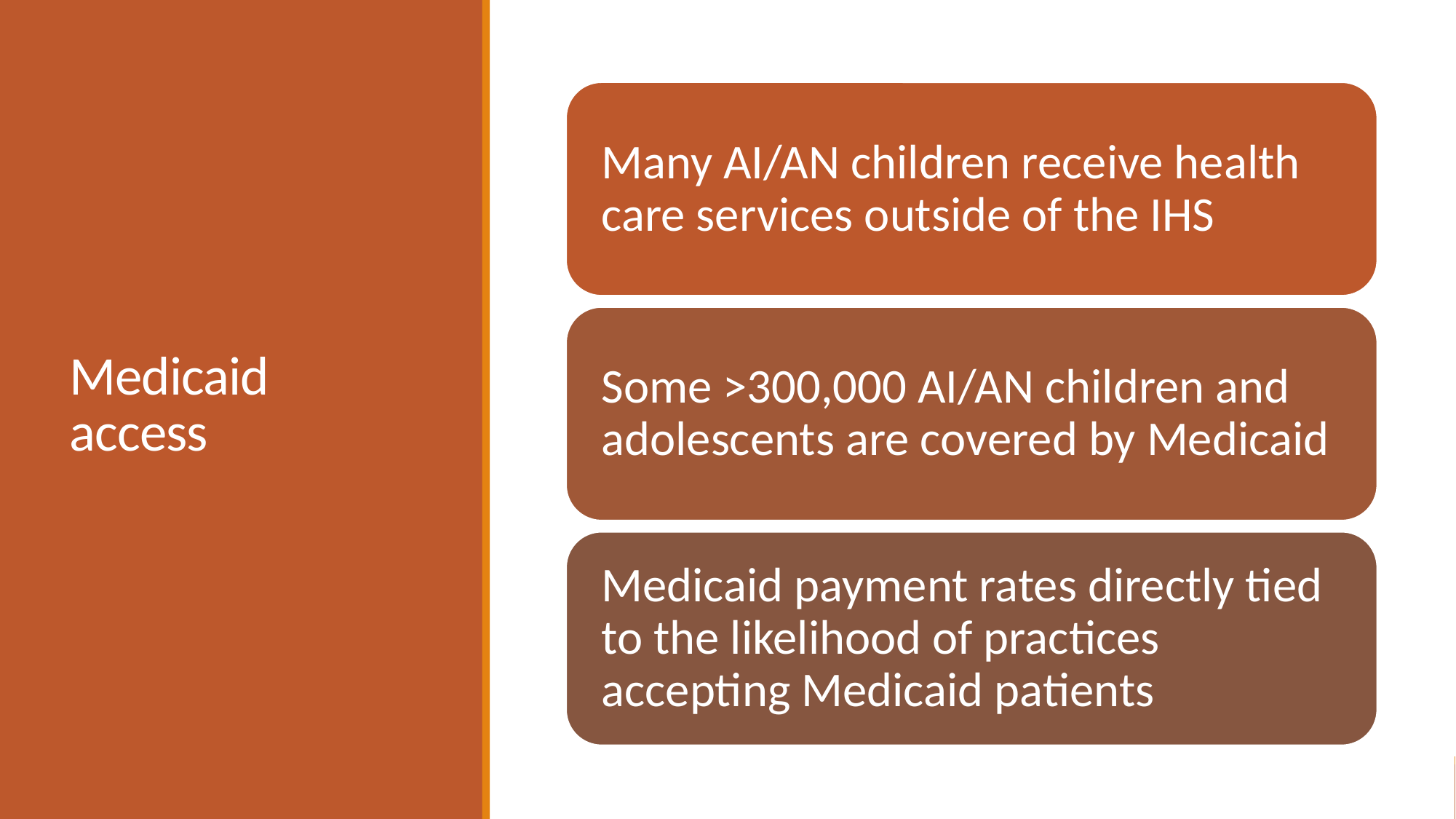

# Medicaid access
Many AI/AN children receive health care services outside of the IHS
Some >300,000 AI/AN children and adolescents are covered by Medicaid
Medicaid payment rates directly tied to the likelihood of practices accepting Medicaid patients